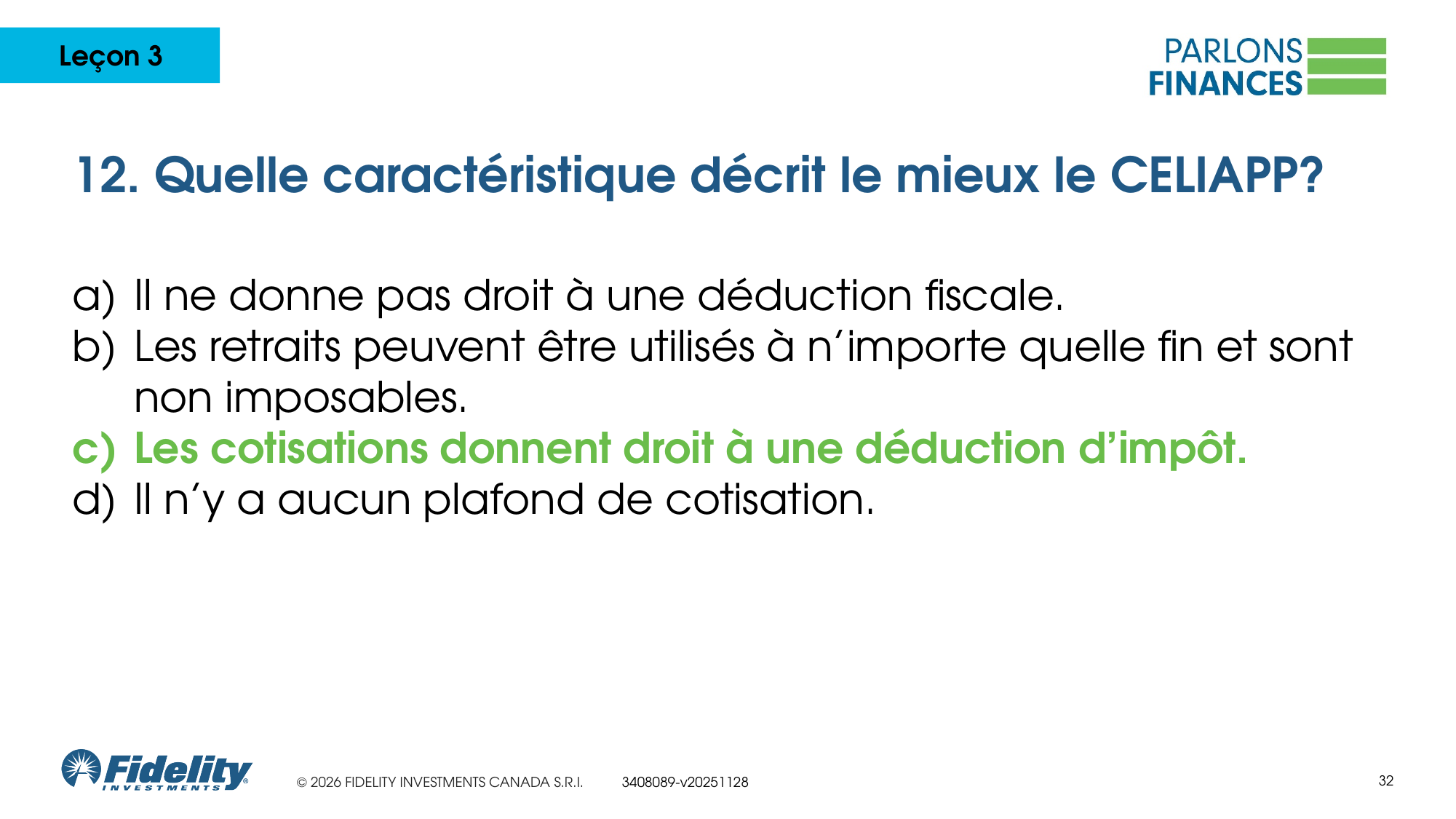

# 12. Quelle caractéristique décrit le mieux le CELIAPP?
Il ne donne pas droit à une déduction fiscale.
Les retraits peuvent être utilisés à n’importe quelle fin et sont non imposables.
Les cotisations donnent droit à une déduction d’impôt.
Il n’y a aucun plafond de cotisation.
32